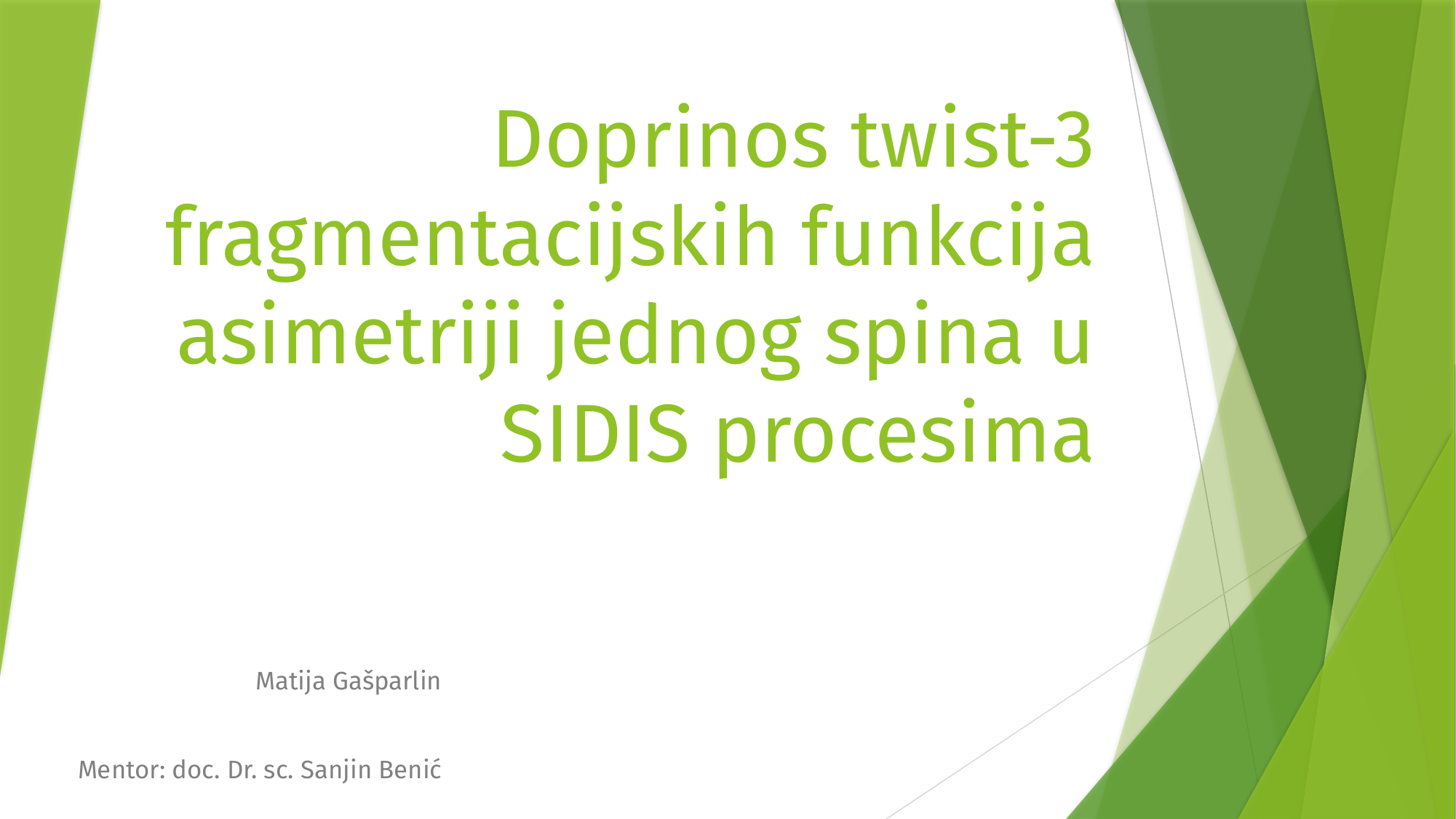

# Doprinos twist-3 fragmentacijskih funkcija asimetriji jednog spina u SIDIS procesima
Matija Gašparlin

Mentor: doc. Dr. sc. Sanjin Benić